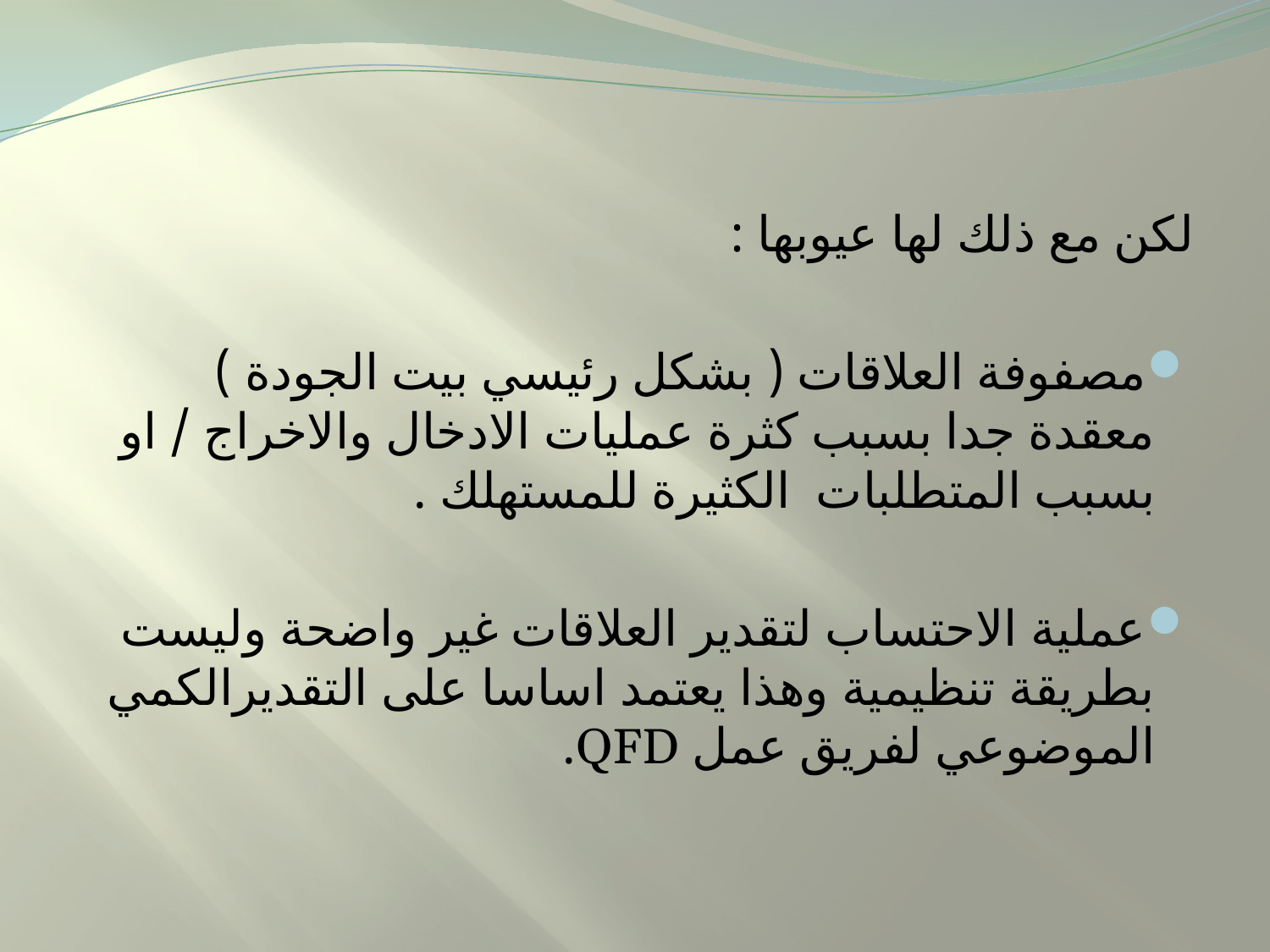

لكن مع ذلك لها عيوبها :

مصفوفة العلاقات ( بشكل رئيسي بيت الجودة ) معقدة جدا بسبب كثرة عمليات الادخال والاخراج / او بسبب المتطلبات  الكثيرة للمستهلك .

عملية الاحتساب لتقدير العلاقات غير واضحة وليست بطريقة تنظيمية وهذا يعتمد اساسا على التقديرالكمي الموضوعي لفريق عمل QFD.